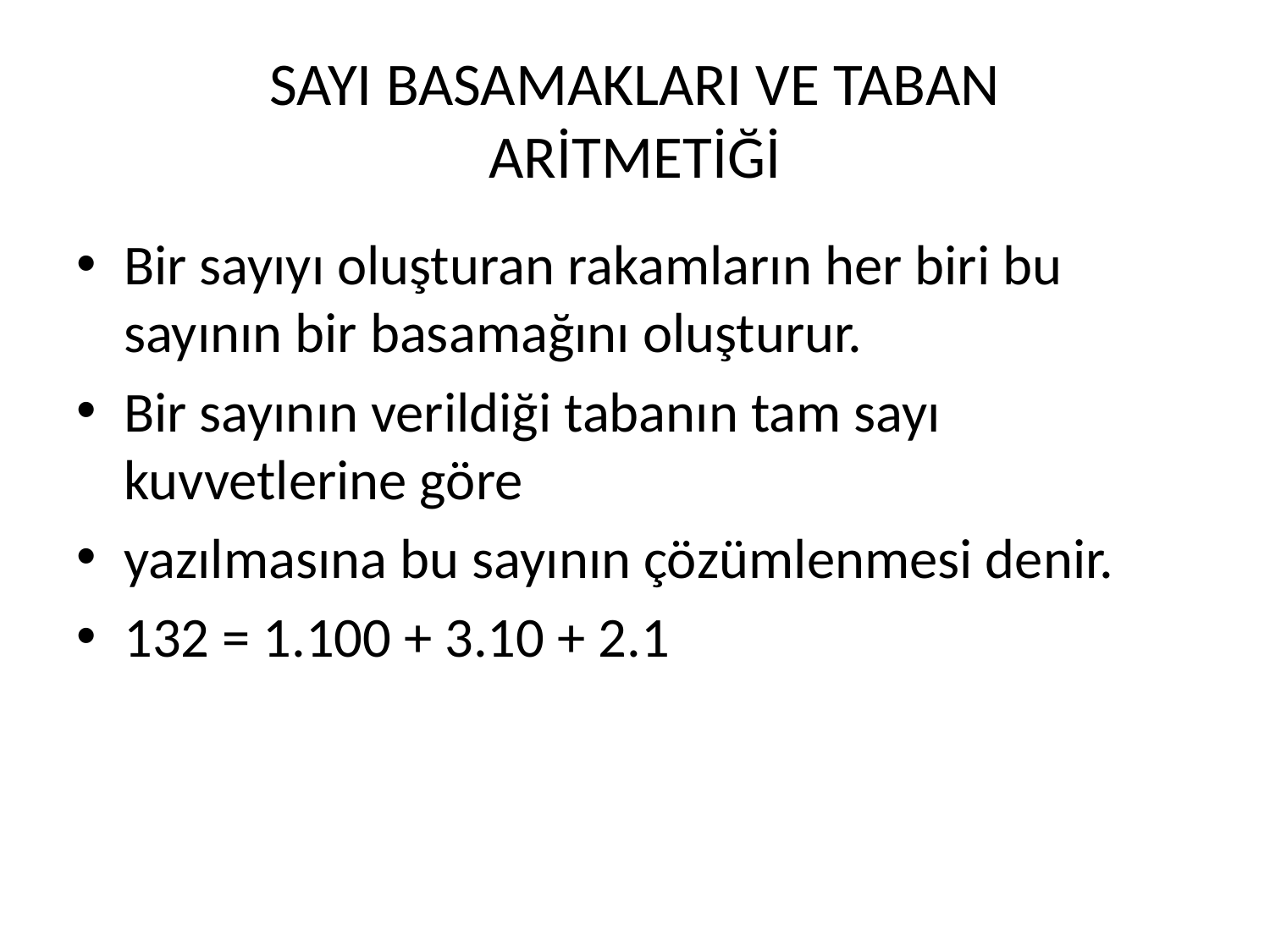

# SAYI BASAMAKLARI VE TABAN ARİTMETİĞİ
Bir sayıyı oluşturan rakamların her biri bu sayının bir basamağını oluşturur.
Bir sayının verildiği tabanın tam sayı kuvvetlerine göre
yazılmasına bu sayının çözümlenmesi denir.
132 = 1.100 + 3.10 + 2.1